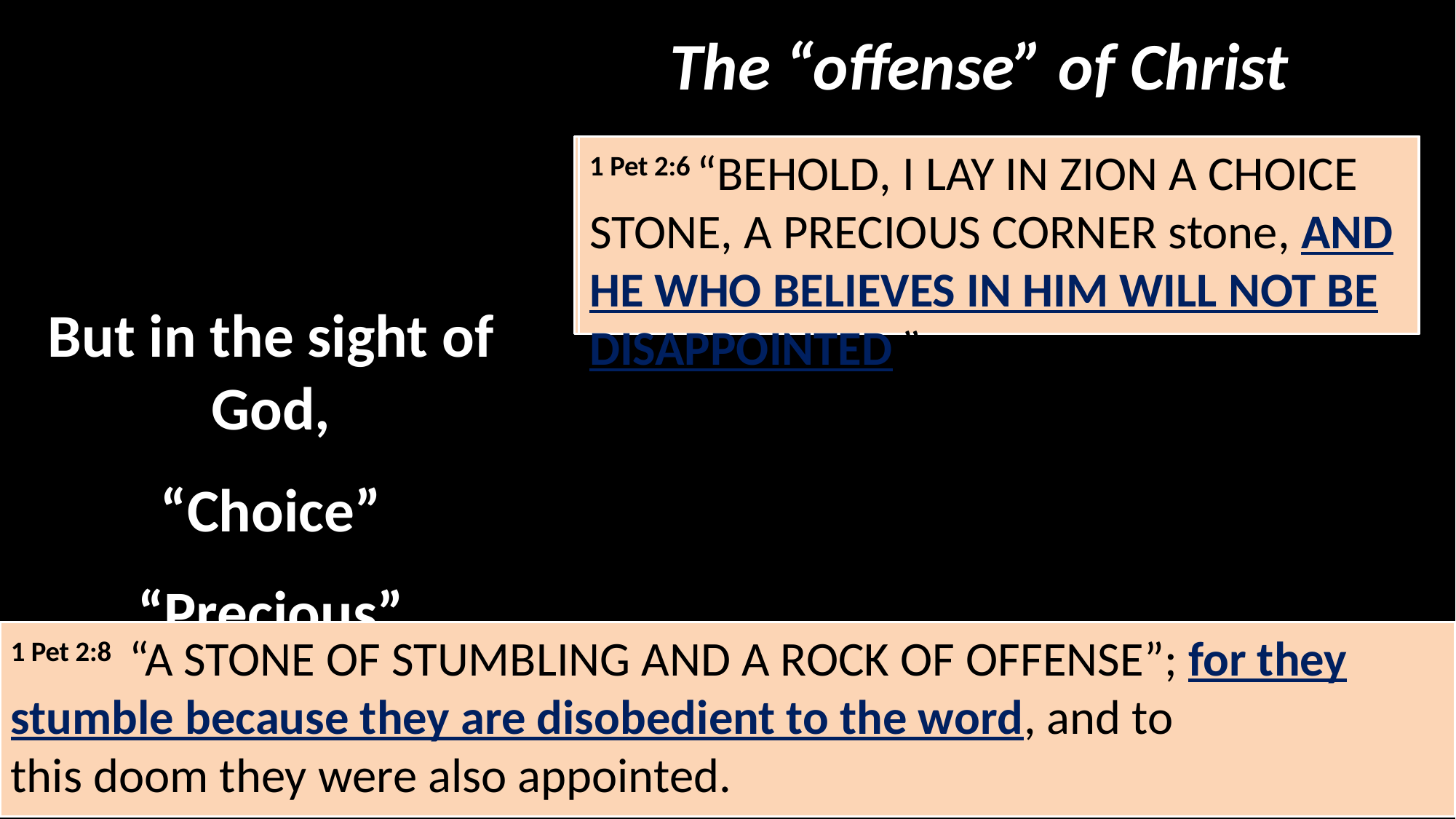

The “offense” of Christ
1 Pet 2:6 “Behold, I lay in Zion a choice stone, a precious corner stone, And he who believes in Him will not be disappointed.”
1 Pet 2:6 “Behold, I lay in Zion a choice stone, a precious corner stone, And he who believes in Him will not be disappointed.”
1 Pet 2:6 “Behold, I lay in Zion a choice stone, a precious corner stone, And he who believes in Him will not be disappointed.”
But in the sight of God,

“Choice”

“Precious”

“Cornerstone”
1 Pet 2:8  “A stone of stumbling and a rock of offense”; for they stumble because they are disobedient to the word, and to this doom they were also appointed.

8 “A stone of stumbling and a rock of offense”